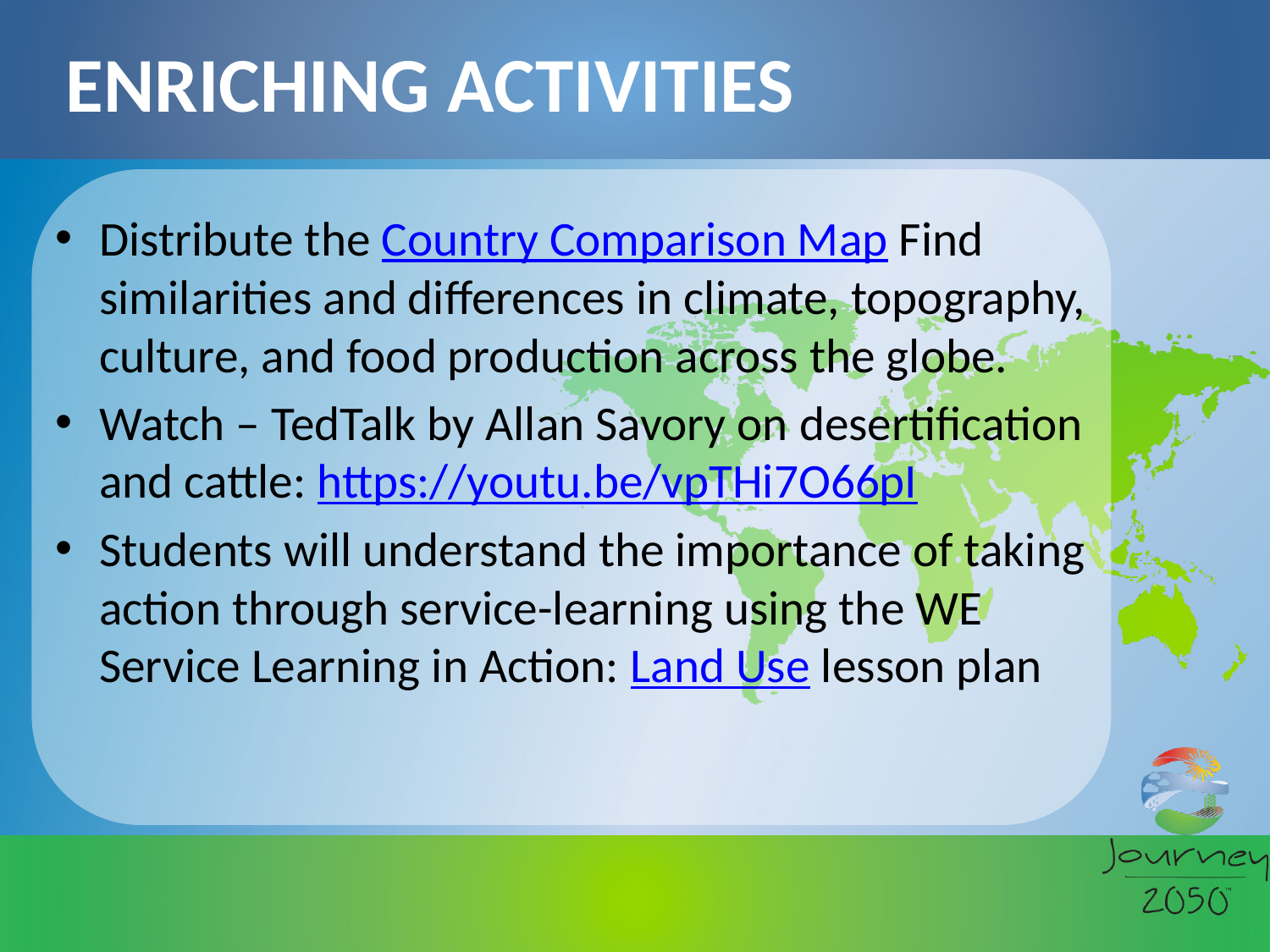

# Enriching activities

Distribute the Country Comparison Map Find similarities and differences in climate, topography, culture, and food production across the globe.
Watch – TedTalk by Allan Savory on desertification and cattle: https://youtu.be/vpTHi7O66pI
Students will understand the importance of taking action through service-learning using the WE Service Learning in Action: Land Use lesson plan